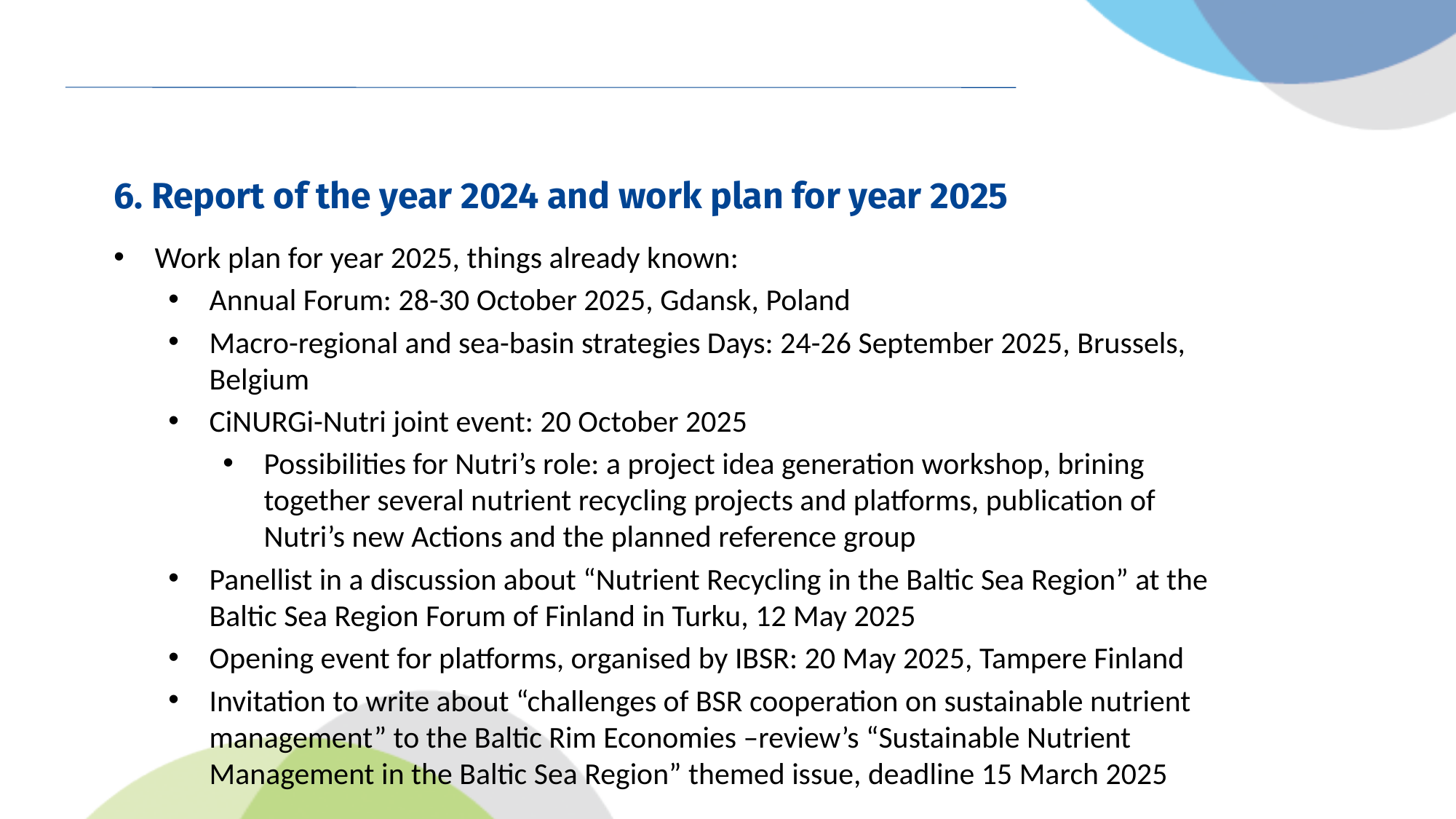

# 6. Report of the year 2024 and work plan for year 2025
Work plan for year 2025, things already known:
Annual Forum: 28-30 October 2025, Gdansk, Poland
Macro-regional and sea-basin strategies Days: 24-26 September 2025, Brussels, Belgium
CiNURGi-Nutri joint event: 20 October 2025
Possibilities for Nutri’s role: a project idea generation workshop, brining together several nutrient recycling projects and platforms, publication of Nutri’s new Actions and the planned reference group
Panellist in a discussion about “Nutrient Recycling in the Baltic Sea Region” at the Baltic Sea Region Forum of Finland in Turku, 12 May 2025
Opening event for platforms, organised by IBSR: 20 May 2025, Tampere Finland
Invitation to write about “challenges of BSR cooperation on sustainable nutrient management” to the Baltic Rim Economies –review’s “Sustainable Nutrient Management in the Baltic Sea Region” themed issue, deadline 15 March 2025